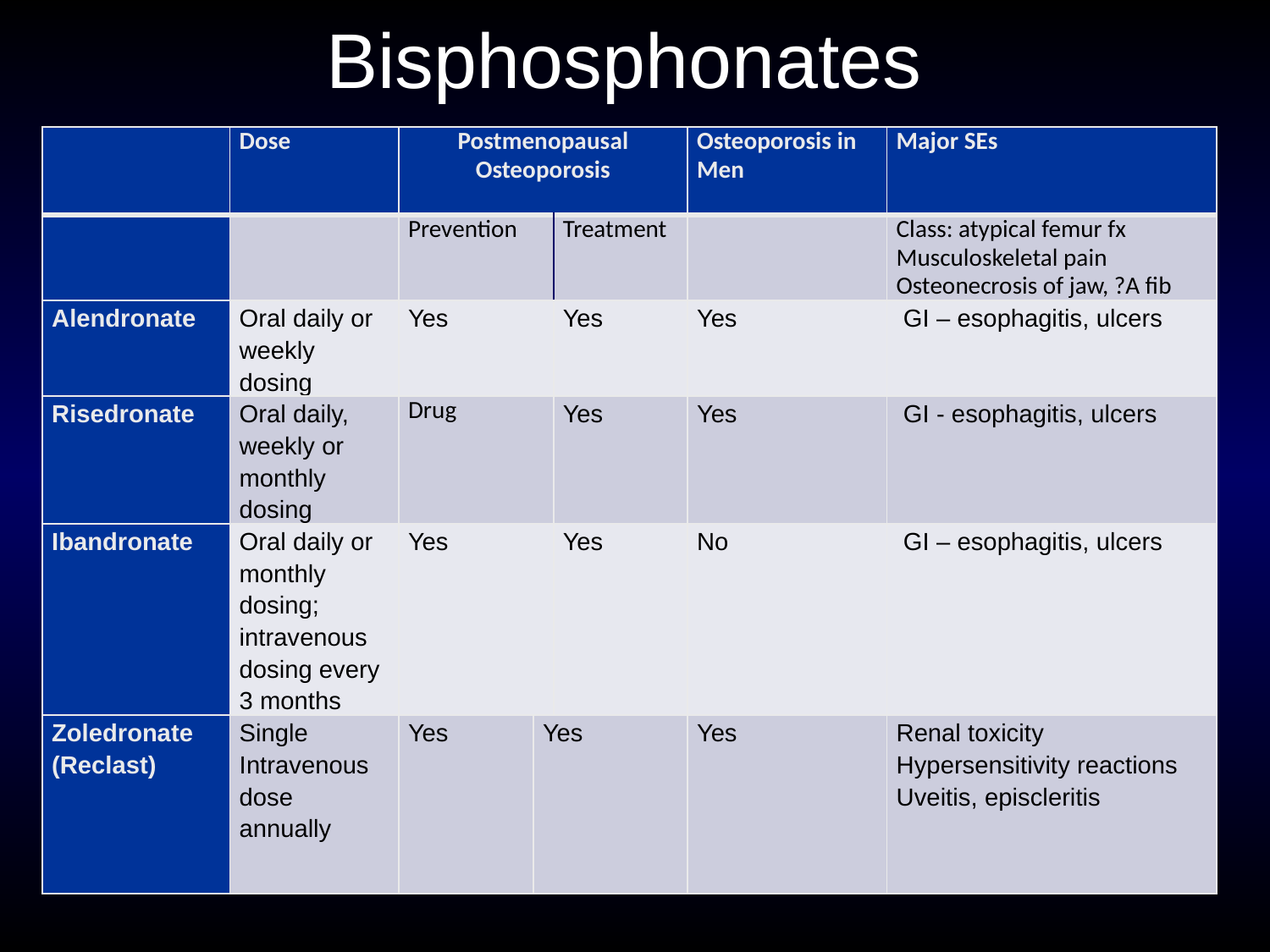

# Bisphosphonates
|  | Dose | Postmenopausal Osteoporosis |  |  | Osteoporosis in Men | Major SEs |
| --- | --- | --- | --- | --- | --- | --- |
|  |  | Prevention |  | Treatment |  | Class: atypical femur fx Musculoskeletal pain Osteonecrosis of jaw, ?A fib |
| Alendronate | Oral daily or weekly dosing | Yes |  | Yes | Yes | GI – esophagitis, ulcers |
| Risedronate | Oral daily, weekly or monthly dosing | Drug |  | Yes | Yes | GI - esophagitis, ulcers |
| Ibandronate | Oral daily or monthly dosing; intravenous dosing every 3 months | Yes |  | Yes | No | GI – esophagitis, ulcers |
| Zoledronate (Reclast) | Single Intravenous dose annually | Yes | Yes |  | Yes | Renal toxicity Hypersensitivity reactions Uveitis, episcleritis |